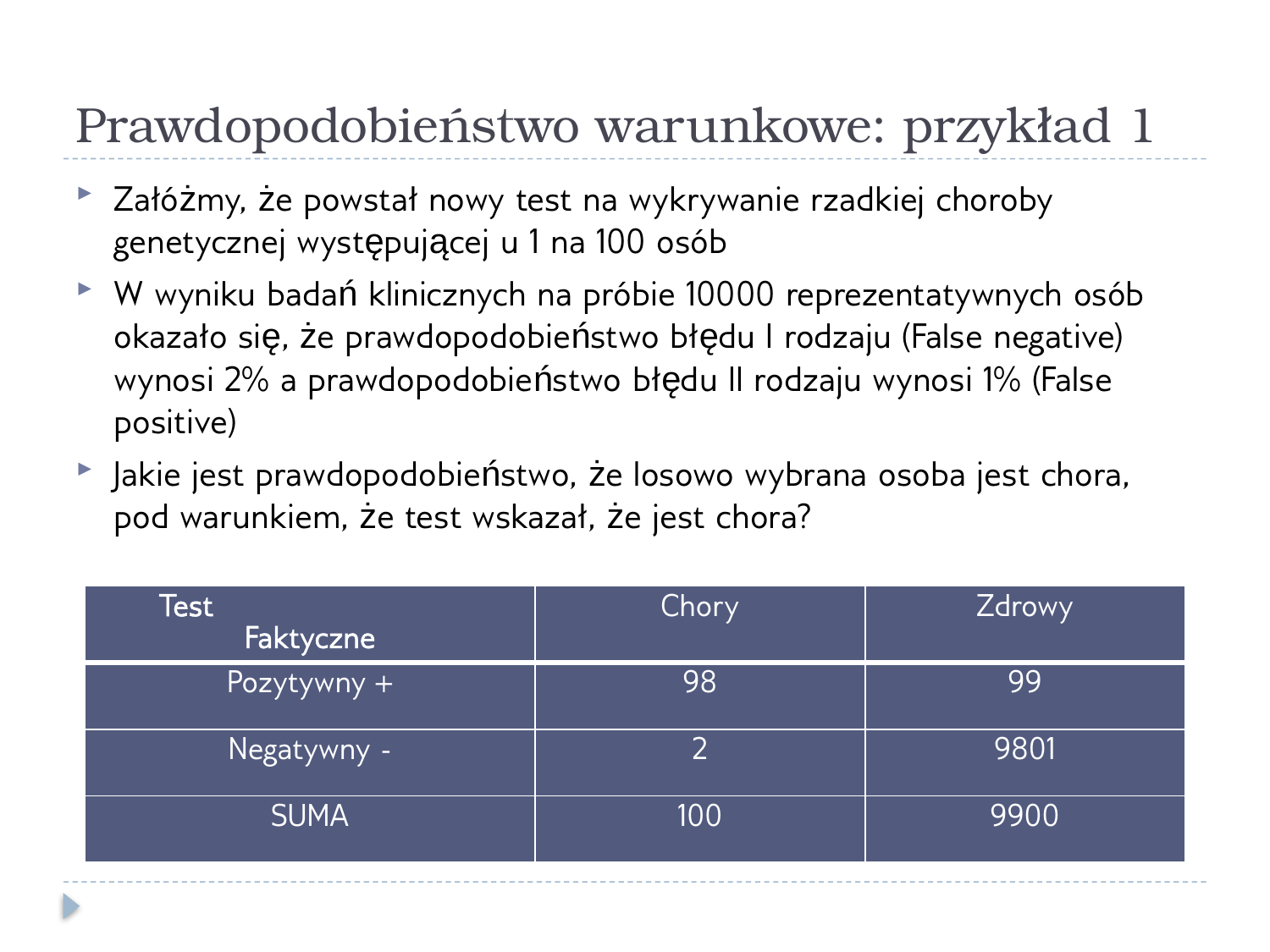

# Prawdopodobieństwo warunkowe: przykład 1
Załóżmy, że powstał nowy test na wykrywanie rzadkiej choroby genetycznej występującej u 1 na 100 osób
W wyniku badań klinicznych na próbie 10000 reprezentatywnych osób okazało się, że prawdopodobieństwo błędu I rodzaju (False negative) wynosi 2% a prawdopodobieństwo błędu II rodzaju wynosi 1% (False positive)
Jakie jest prawdopodobieństwo, że losowo wybrana osoba jest chora, pod warunkiem, że test wskazał, że jest chora?
| Test Faktyczne | Chory | Zdrowy |
| --- | --- | --- |
| Pozytywny + | 98 | 99 |
| Negatywny - | 2 | 9801 |
| SUMA | 100 | 9900 |